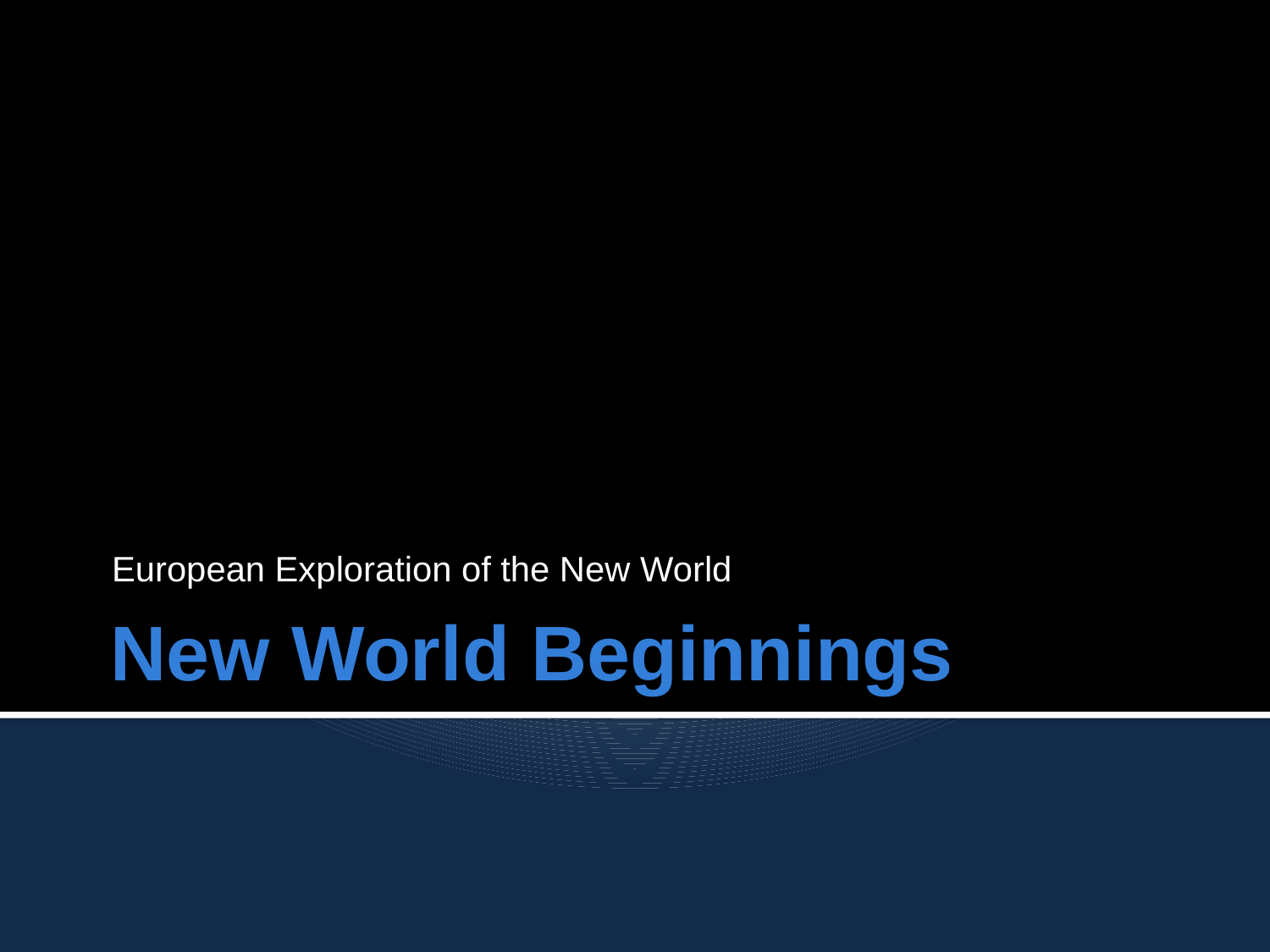

European Exploration of the New World
# New World Beginnings